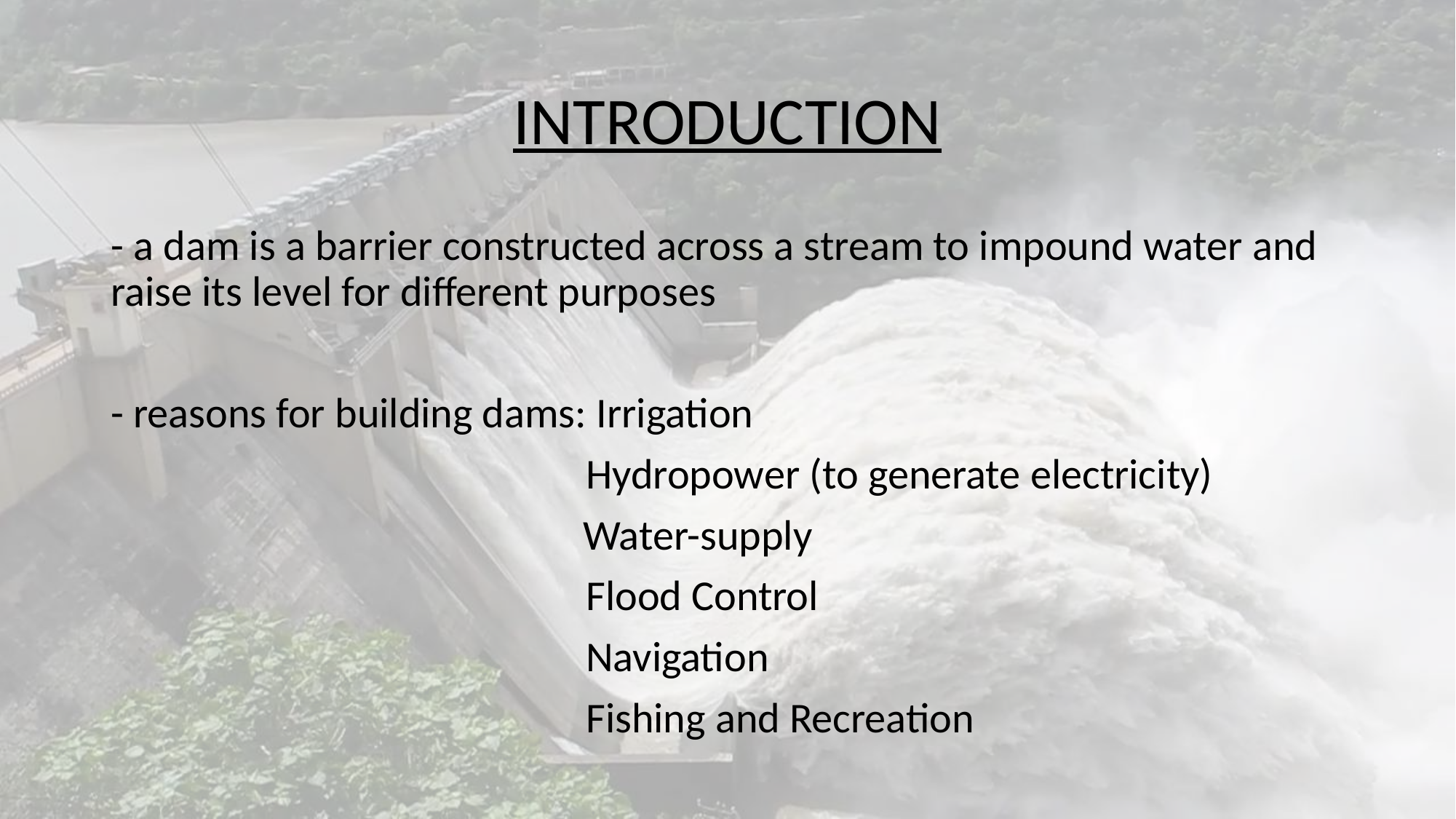

# INTRODUCTION
- a dam is a barrier constructed across a stream to impound water and raise its level for different purposes

- reasons for building dams: Irrigation
 				    Hydropower (to generate electricity)
 			               Water-supply
 				    Flood Control
 				    Navigation
 				    Fishing and Recreation